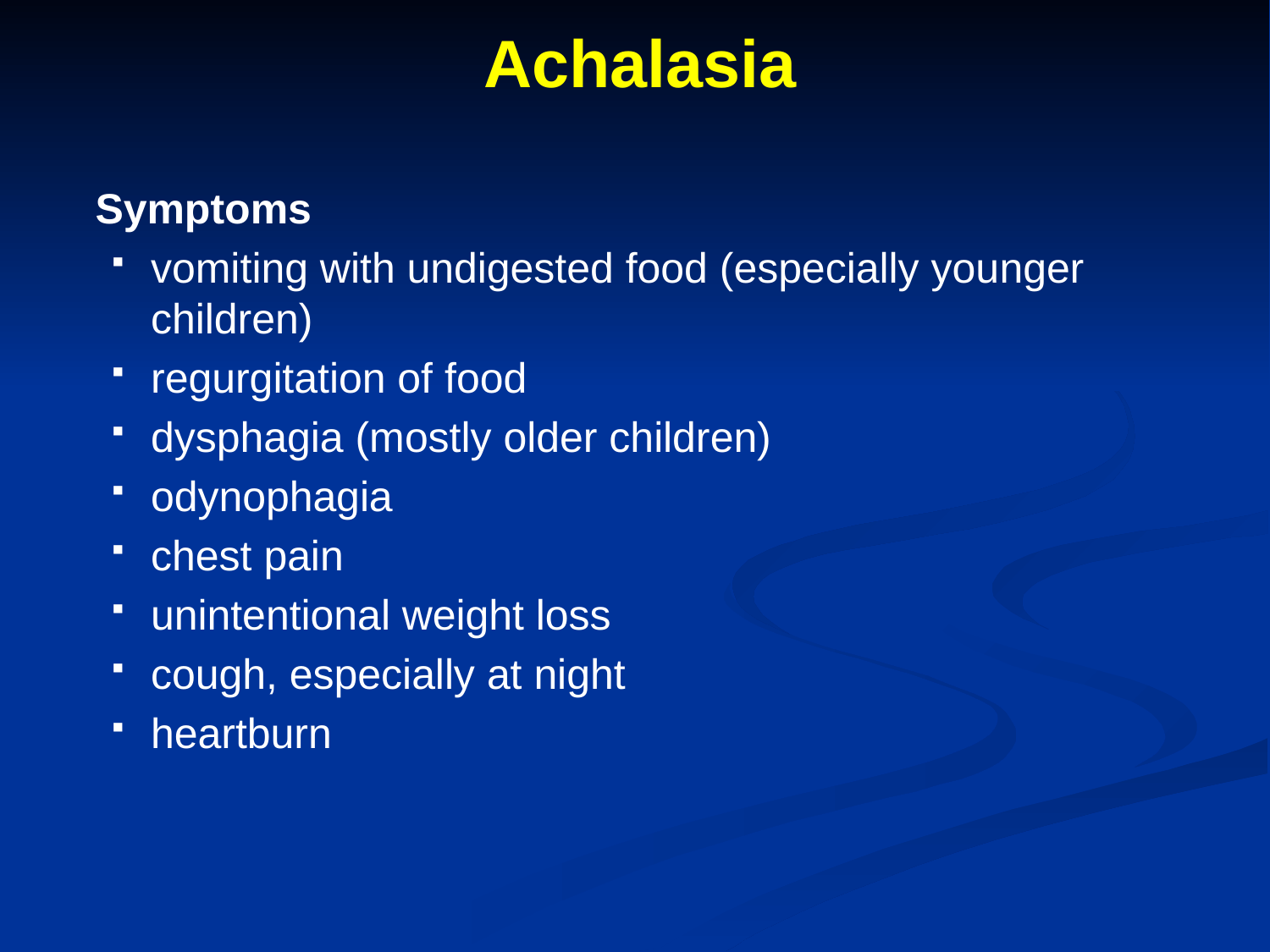

# Achalasia

	Symptoms
vomiting with undigested food (especially younger children)
regurgitation of food
dysphagia (mostly older children)
odynophagia
chest pain
unintentional weight loss
cough, especially at night
heartburn